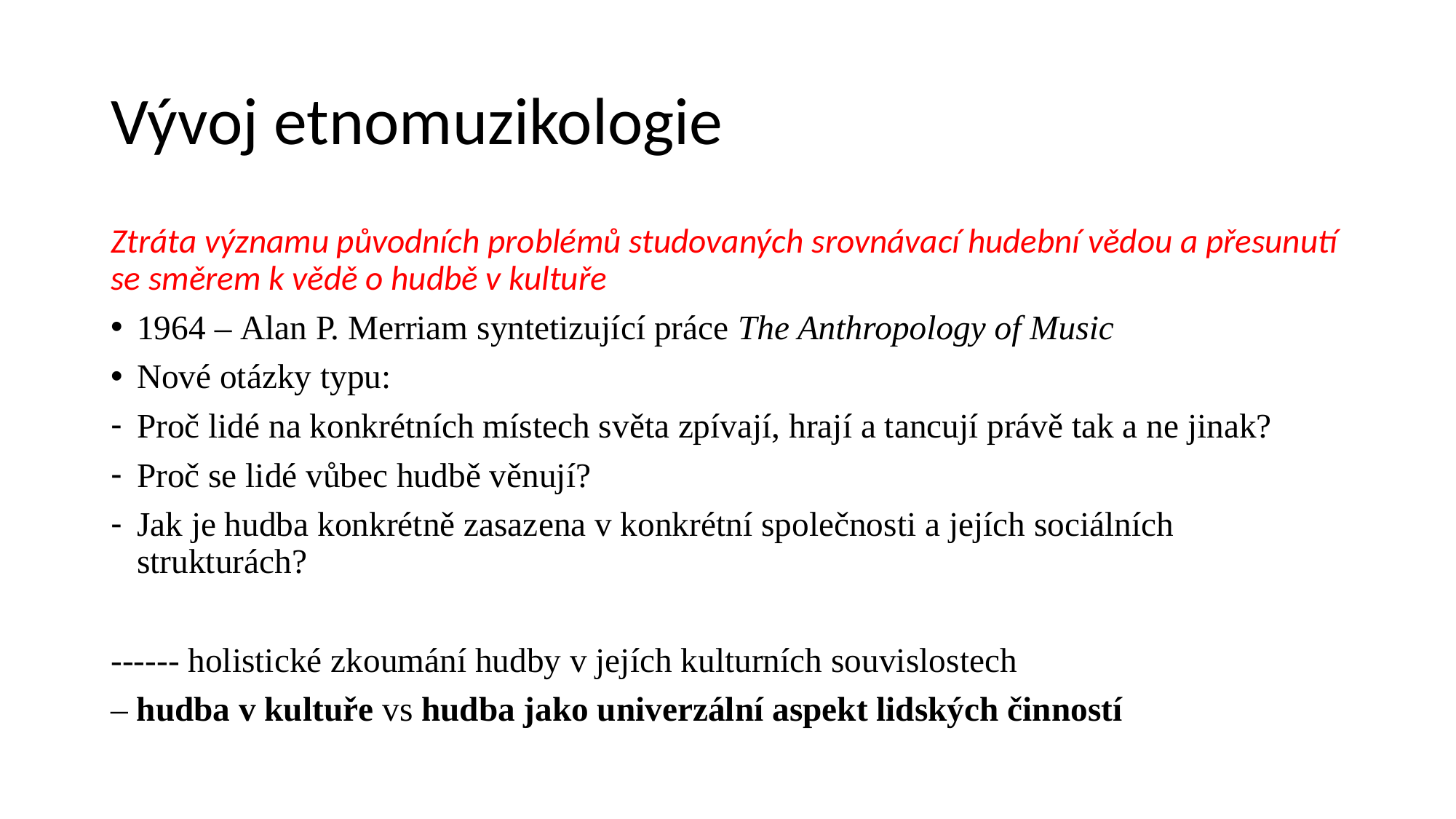

# Vývoj etnomuzikologie
Ztráta významu původních problémů studovaných srovnávací hudební vědou a přesunutí se směrem k vědě o hudbě v kultuře
1964 – Alan P. Merriam syntetizující práce The Anthropology of Music
Nové otázky typu:
Proč lidé na konkrétních místech světa zpívají, hrají a tancují právě tak a ne jinak?
Proč se lidé vůbec hudbě věnují?
Jak je hudba konkrétně zasazena v konkrétní společnosti a jejích sociálních strukturách?

------ holistické zkoumání hudby v jejích kulturních souvislostech
– hudba v kultuře vs hudba jako univerzální aspekt lidských činností